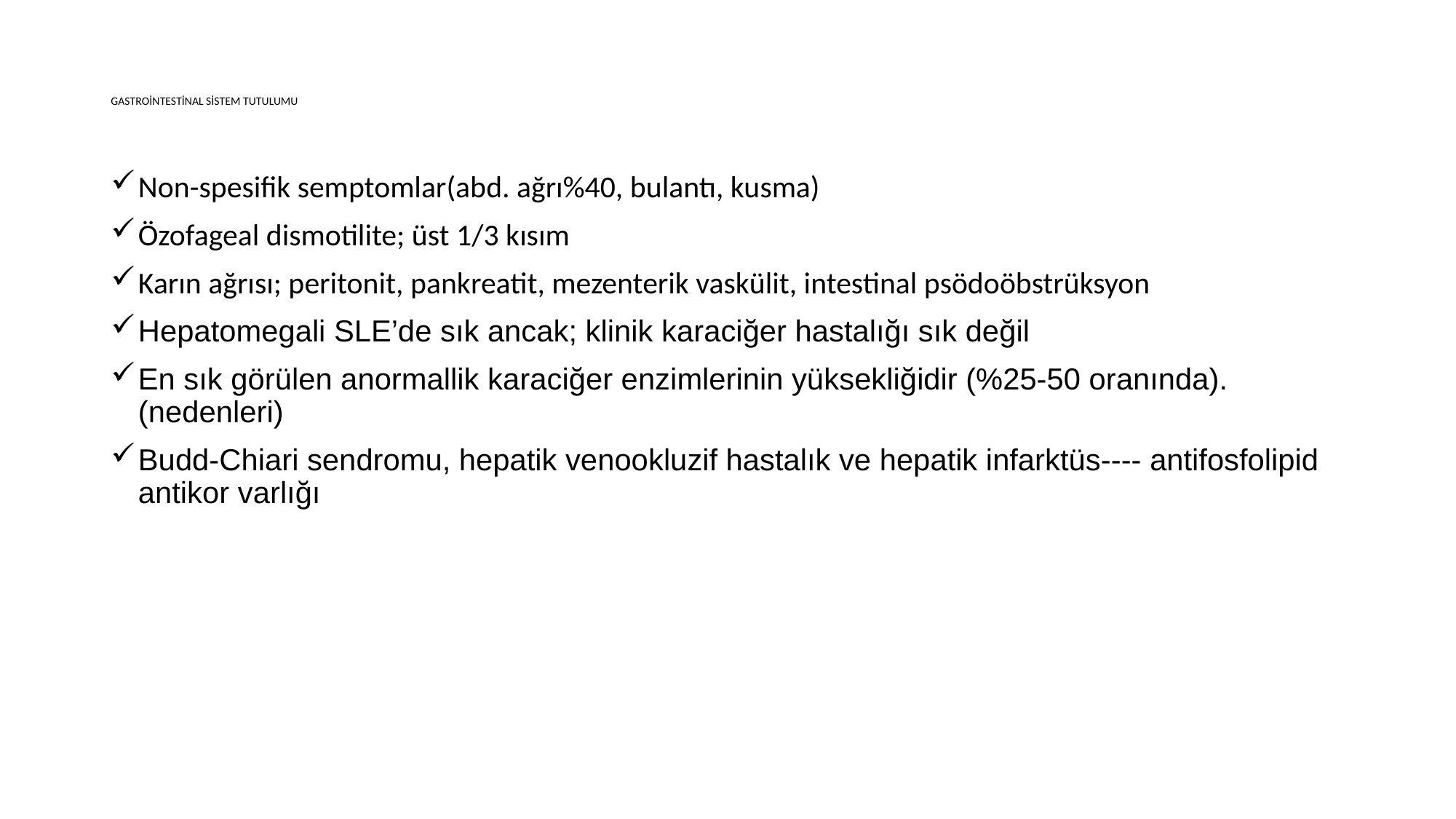

# GASTROİNTESTİNAL SİSTEM TUTULUMU
Non-spesifik semptomlar(abd. ağrı%40, bulantı, kusma)
Özofageal dismotilite; üst 1/3 kısım
Karın ağrısı; peritonit, pankreatit, mezenterik vaskülit, intestinal psödoöbstrüksyon
Hepatomegali SLE’de sık ancak; klinik karaciğer hastalığı sık değil
En sık görülen anormallik karaciğer enzimlerinin yüksekliğidir (%25-50 oranında). (nedenleri)
Budd-Chiari sendromu, hepatik venookluzif hastalık ve hepatik infarktüs---- antifosfolipid antikor varlığı